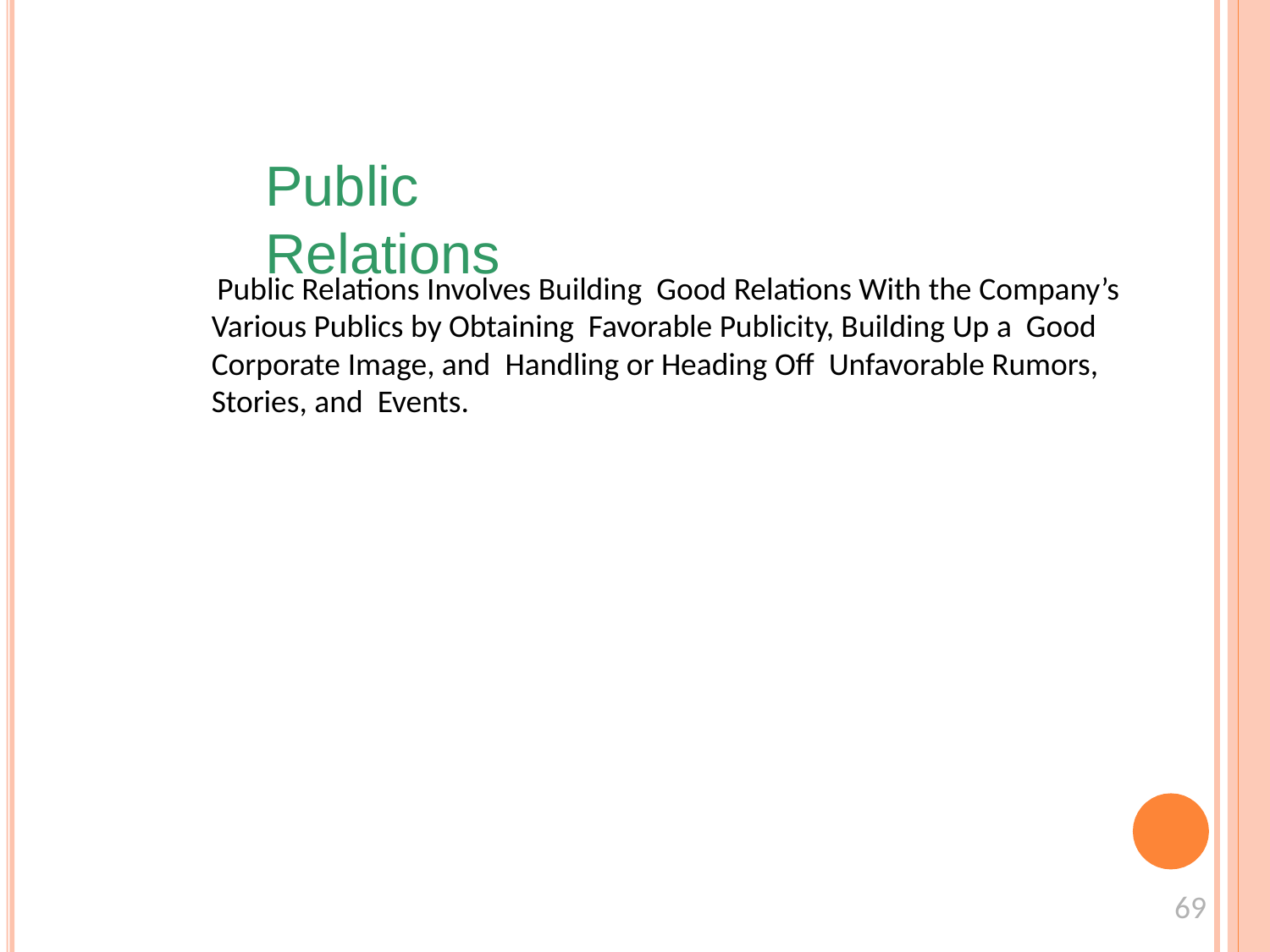

# Public Relations
Public Relations Involves Building  Good Relations With the Company’s  Various Publics by Obtaining  Favorable Publicity, Building Up a  Good Corporate Image, and  Handling or Heading Off  Unfavorable Rumors, Stories, and  Events.
69